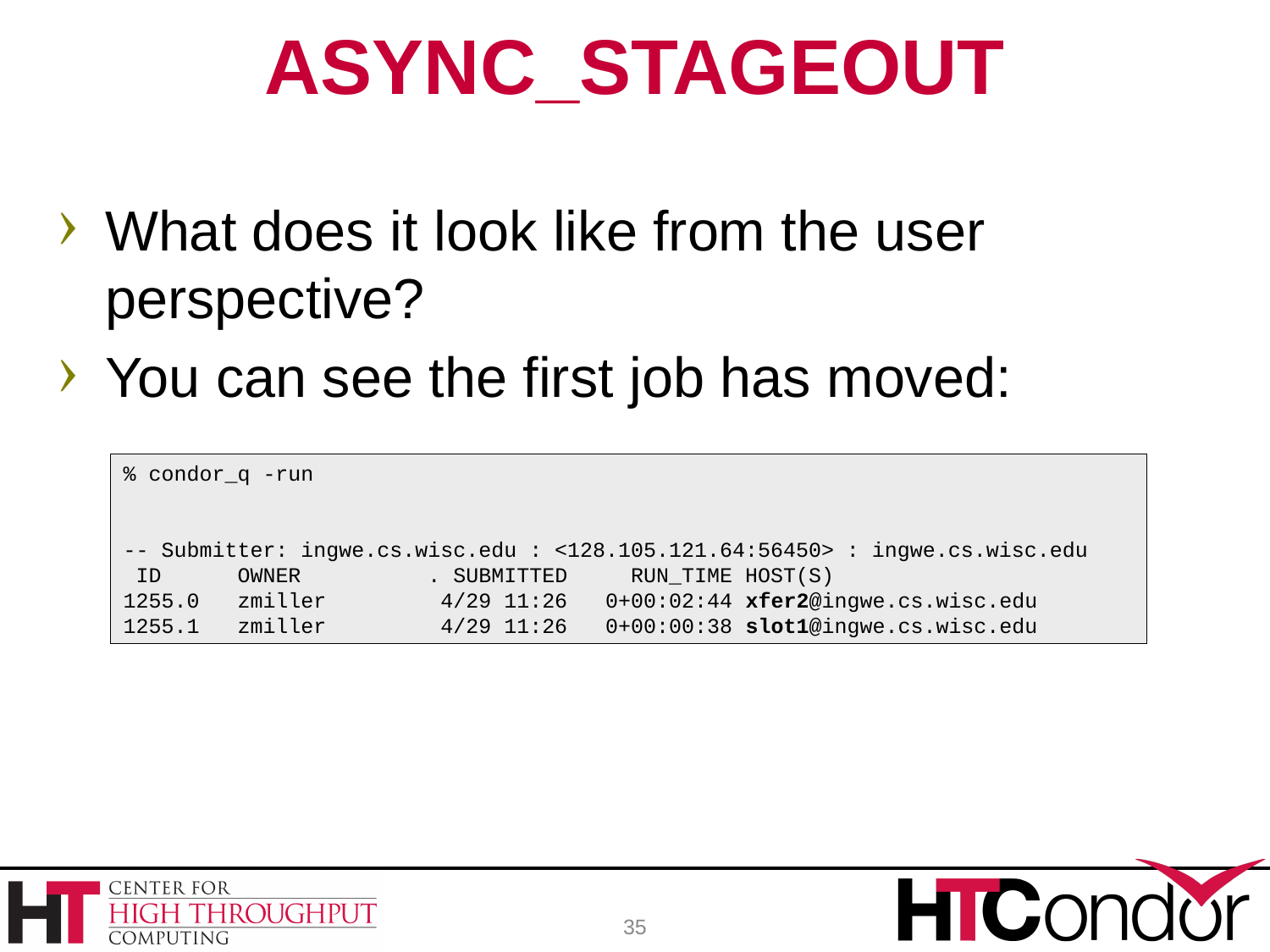

# ASYNC_STAGEOUT
What does it look like from the user perspective?
You can see the first job has moved:
% condor_q -run

-- Submitter: ingwe.cs.wisc.edu : <128.105.121.64:56450> : ingwe.cs.wisc.edu
 ID      OWNER          . SUBMITTED     RUN_TIME HOST(S)
1255.0   zmiller         4/29 11:26   0+00:02:44 xfer2@ingwe.cs.wisc.edu
1255.1   zmiller         4/29 11:26   0+00:00:38 slot1@ingwe.cs.wisc.edu
35